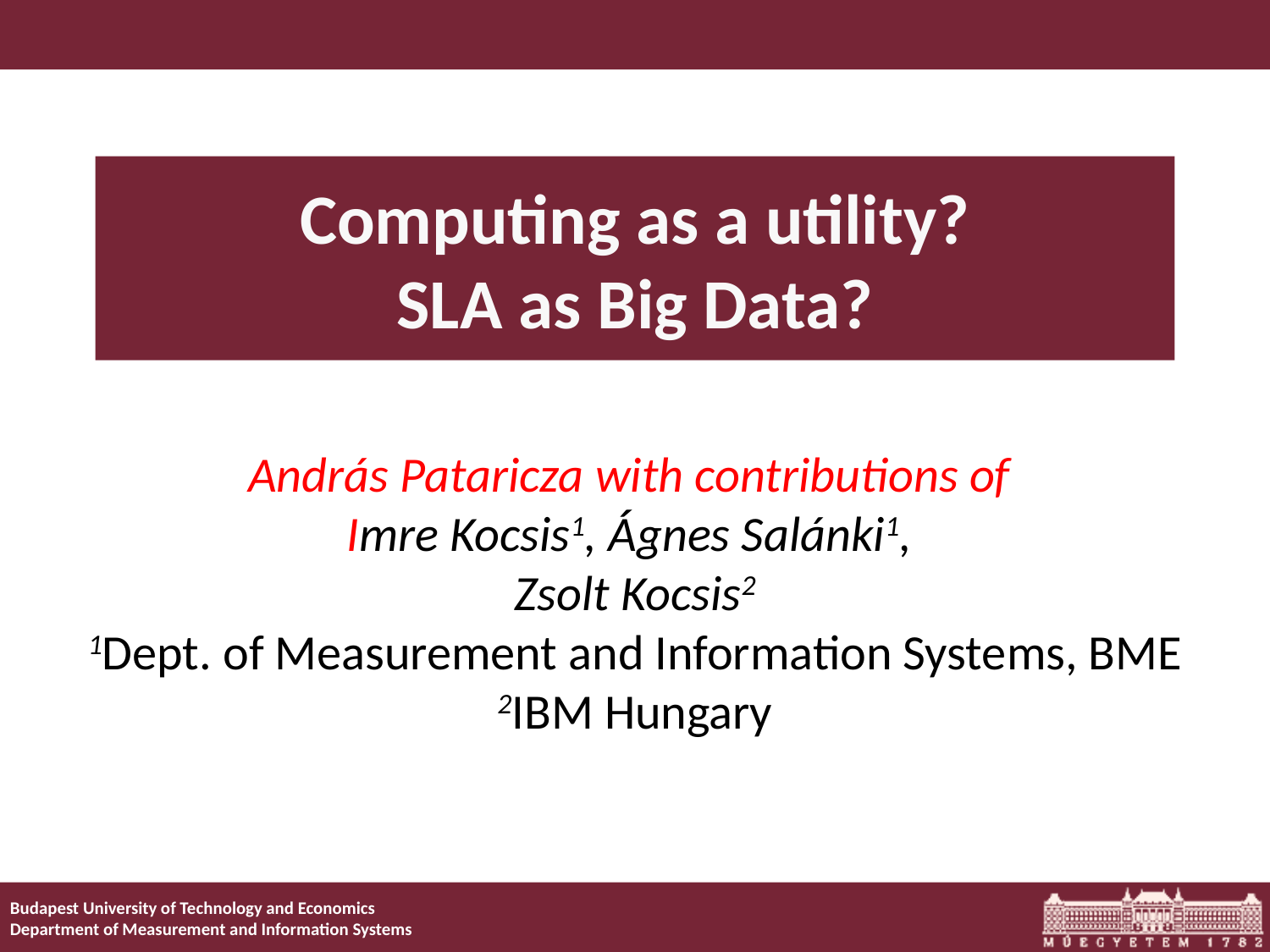

# Computing as a utility? SLA as Big Data?
András Pataricza with contributions of
Imre Kocsis1, Ágnes Salánki1,
Zsolt Kocsis2
1Dept. of Measurement and Information Systems, BME
2IBM Hungary